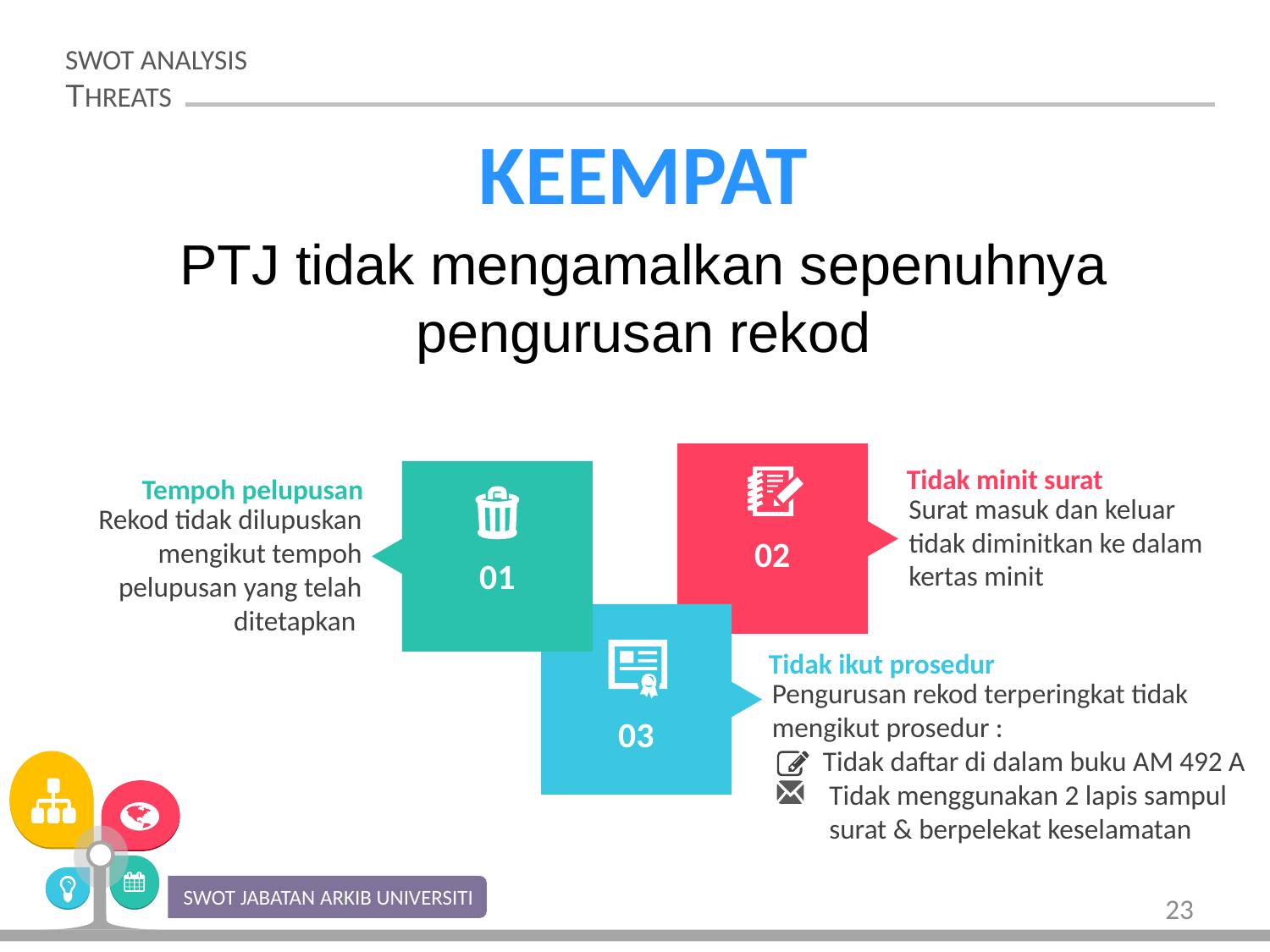

SWOT ANALYSIS
THREATS
KEEMPAT
PTJ tidak mengamalkan sepenuhnya pengurusan rekod

Tidak minit surat
Surat masuk dan keluar tidak diminitkan ke dalam kertas minit

Tempoh pelupusan
Rekod tidak dilupuskan mengikut tempoh pelupusan yang telah ditetapkan

02
01

Tidak ikut prosedur
Pengurusan rekod terperingkat tidak mengikut prosedur :
        Tidak daftar di dalam buku AM 492 A
         Tidak menggunakan 2 lapis sampul
         surat & berpelekat keselamatan
03

SWOT JABATAN ARKIB UNIVERSITI

23